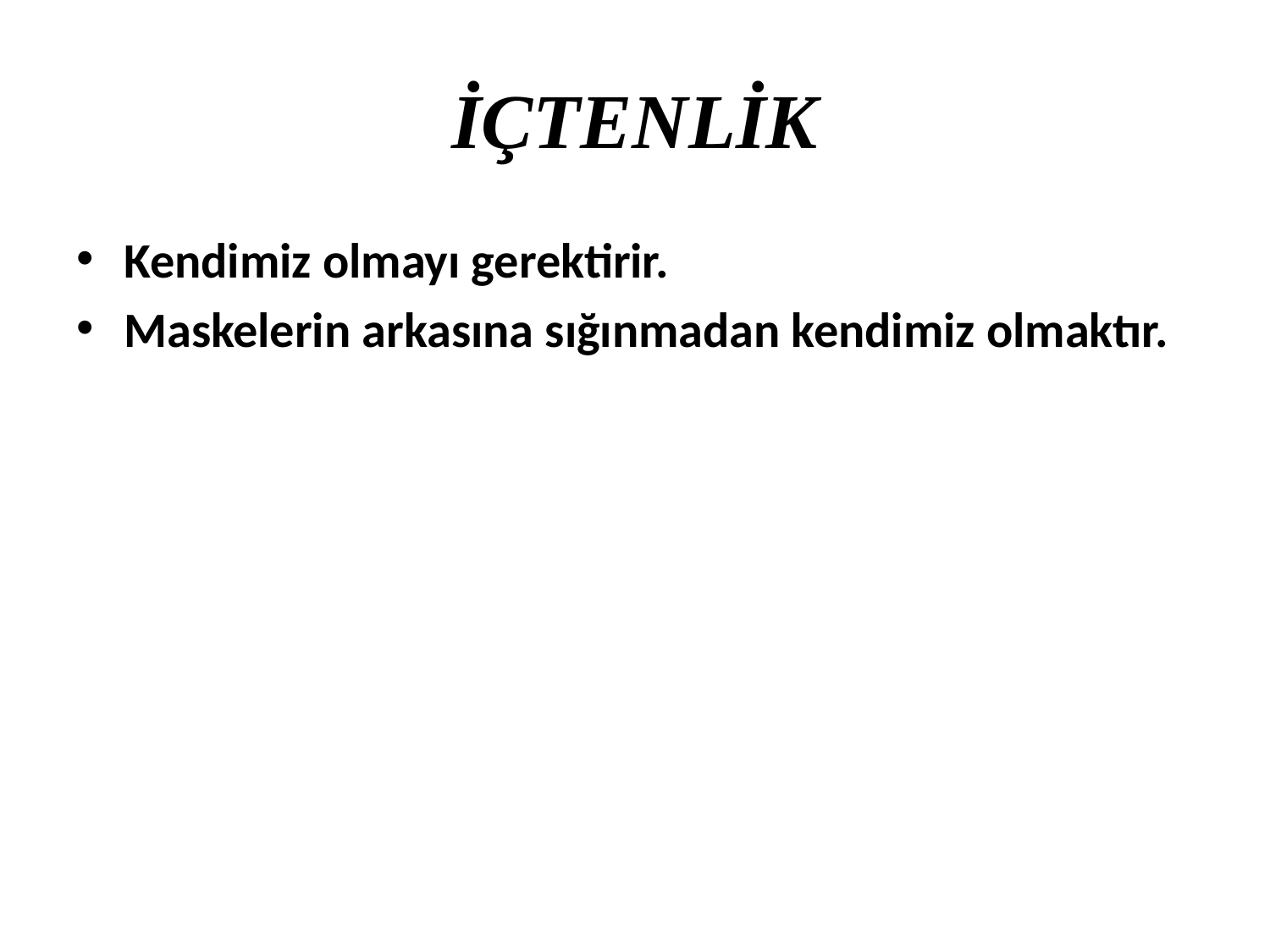

# İÇTENLİK
Kendimiz olmayı gerektirir.
Maskelerin arkasına sığınmadan kendimiz olmaktır.